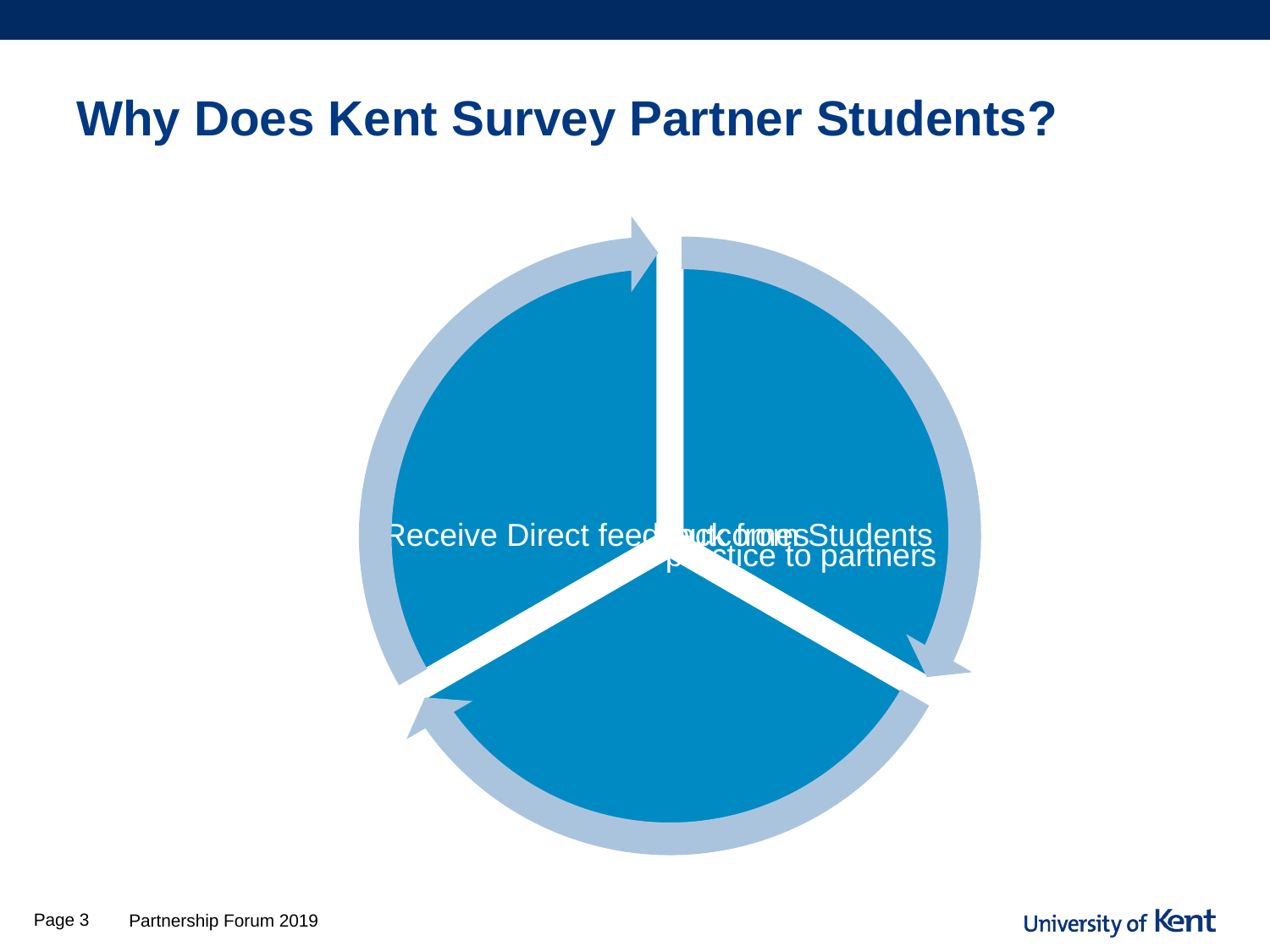

# Why Does Kent Survey Partner Students?
Consider outcomes
Disseminate good practice to partners
Receive Direct feedback from Students
Page 3
Partnership Forum 2019